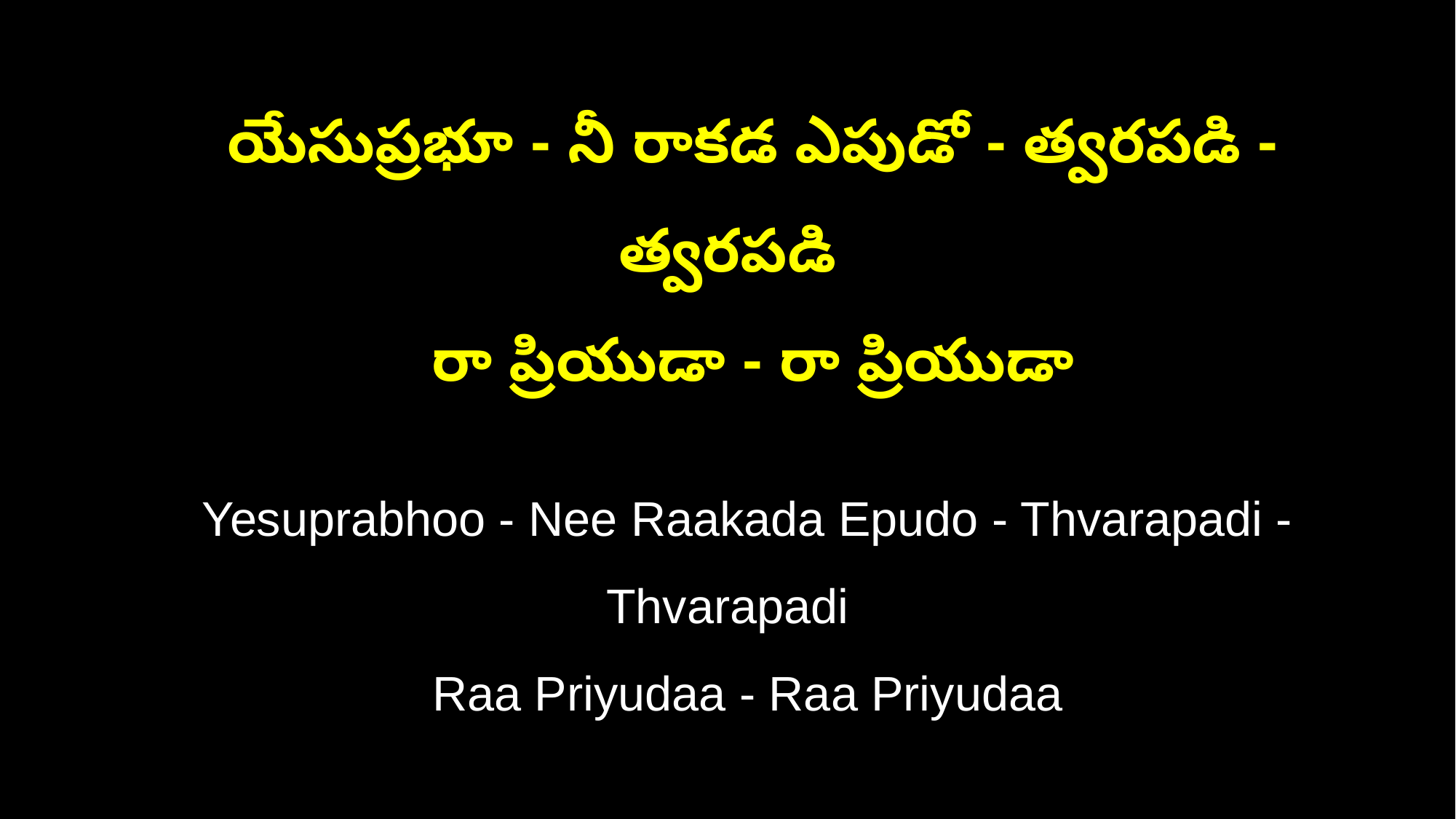

యేసుప్రభూ - నీ రాకడ ఎపుడో - త్వరపడి - త్వరపడి
   రా ప్రియుడా - రా ప్రియుడా
   Yesuprabhoo - Nee Raakada Epudo - Thvarapadi - Thvarapadi
   Raa Priyudaa - Raa Priyudaa